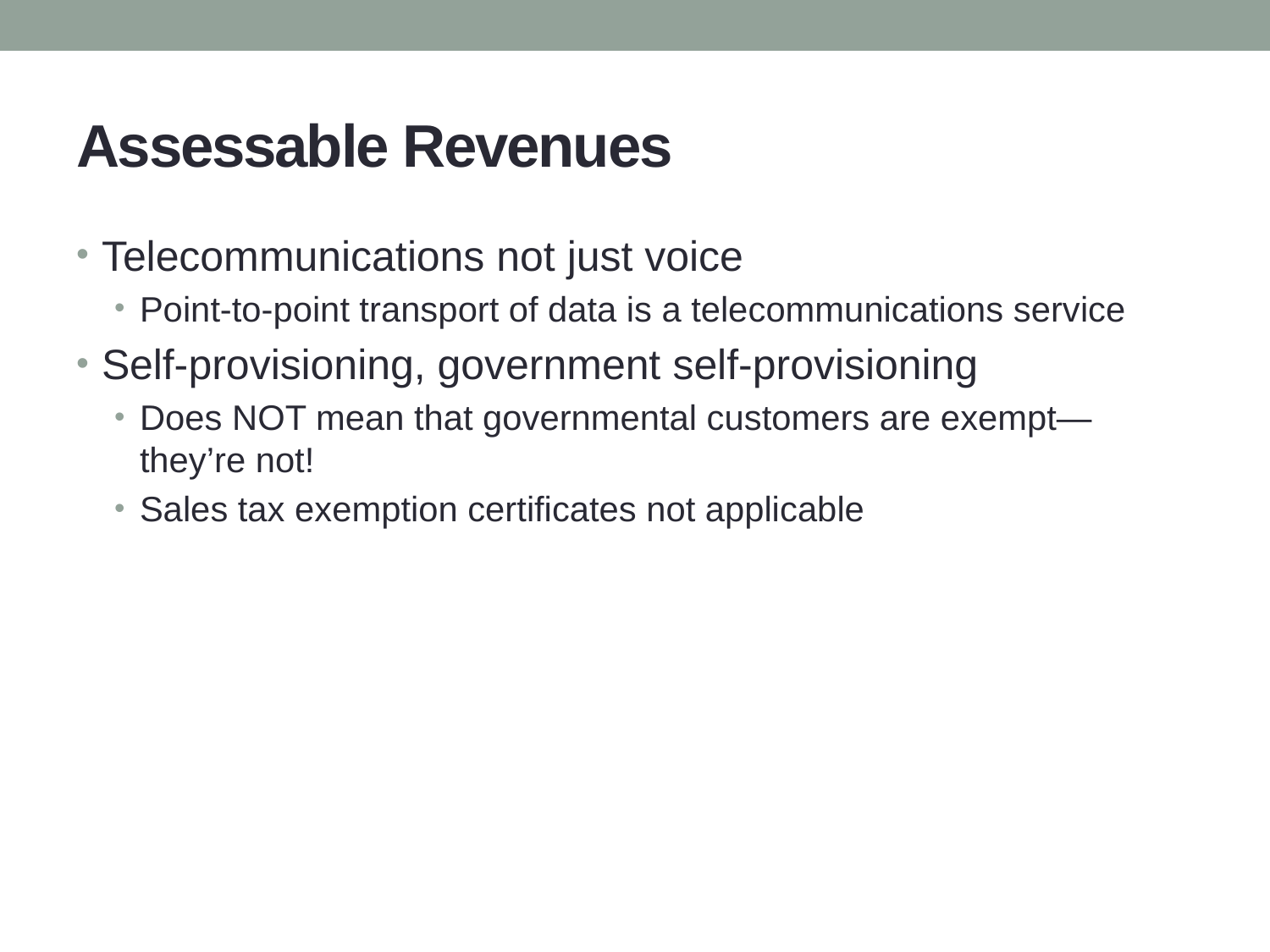

# Assessable Revenues
Telecommunications not just voice
Point-to-point transport of data is a telecommunications service
Self-provisioning, government self-provisioning
Does NOT mean that governmental customers are exempt—they’re not!
Sales tax exemption certificates not applicable